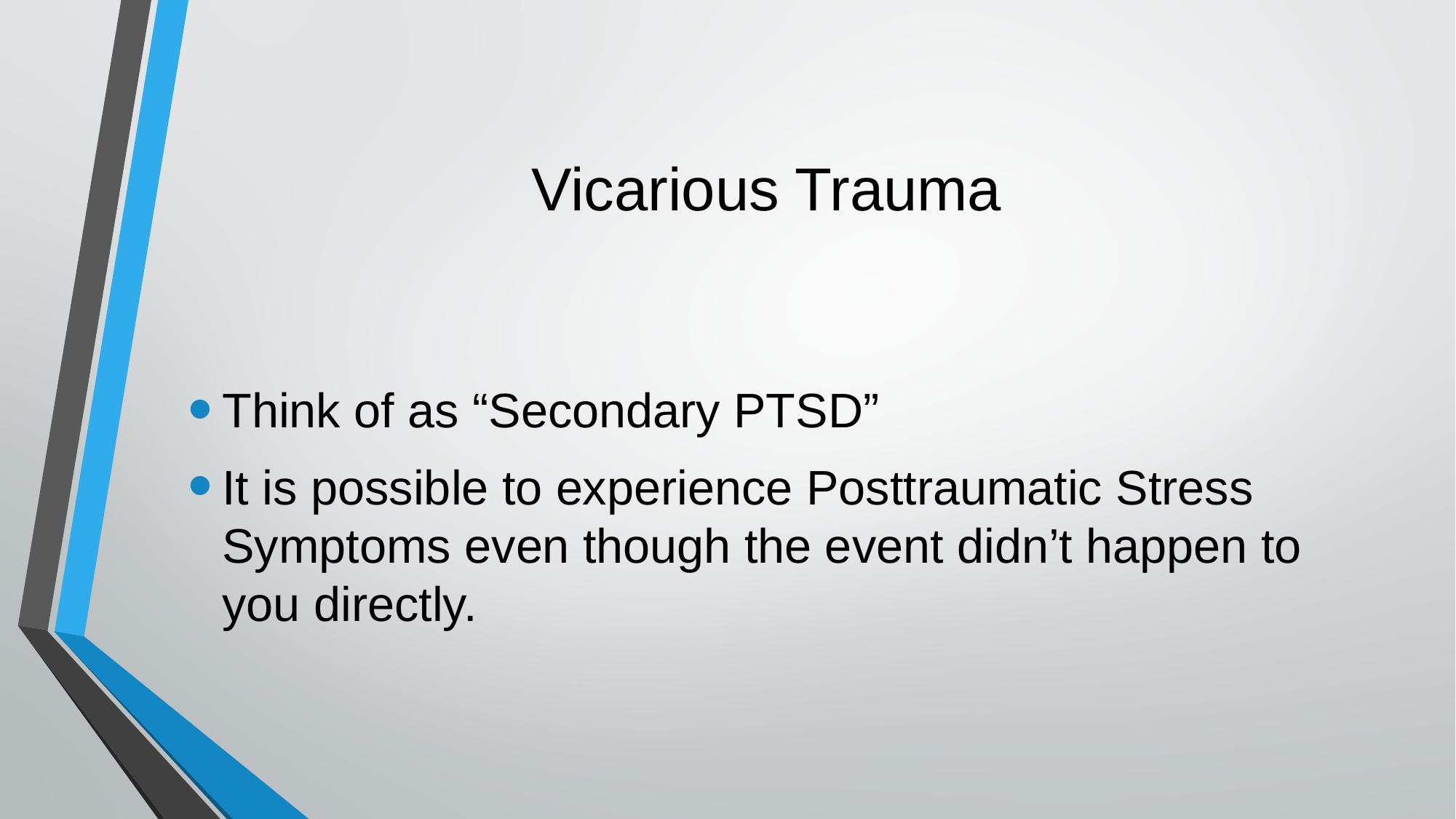

# Vicarious Trauma
Think of as “Secondary PTSD”
It is possible to experience Posttraumatic Stress Symptoms even though the event didn’t happen to you directly.